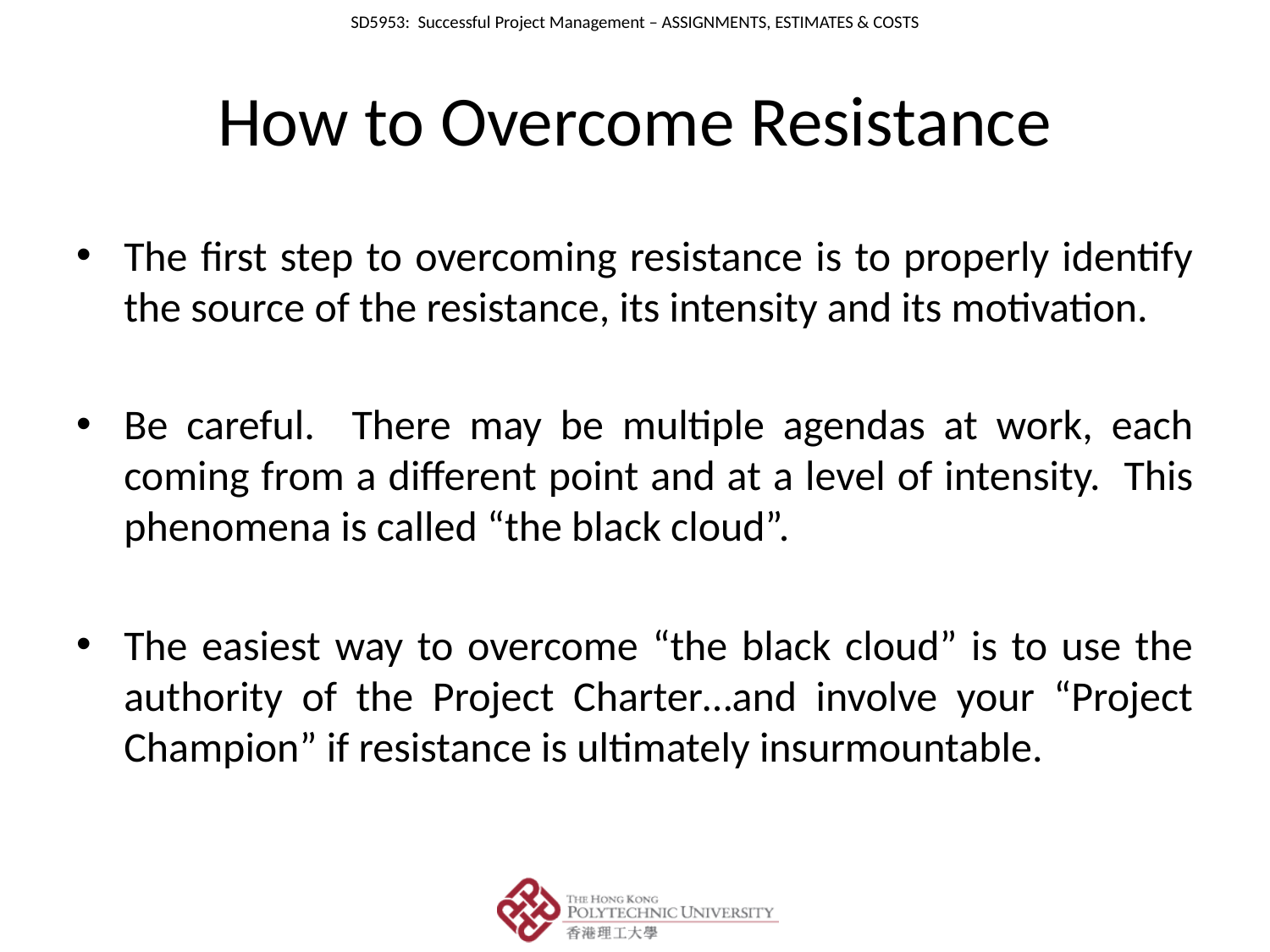

# How to Overcome Resistance
The first step to overcoming resistance is to properly identify the source of the resistance, its intensity and its motivation.

Be careful.  There may be multiple agendas at work, each coming from a different point and at a level of intensity.  This phenomena is called “the black cloud”.

The easiest way to overcome “the black cloud” is to use the authority of the Project Charter…and involve your “Project Champion” if resistance is ultimately insurmountable.